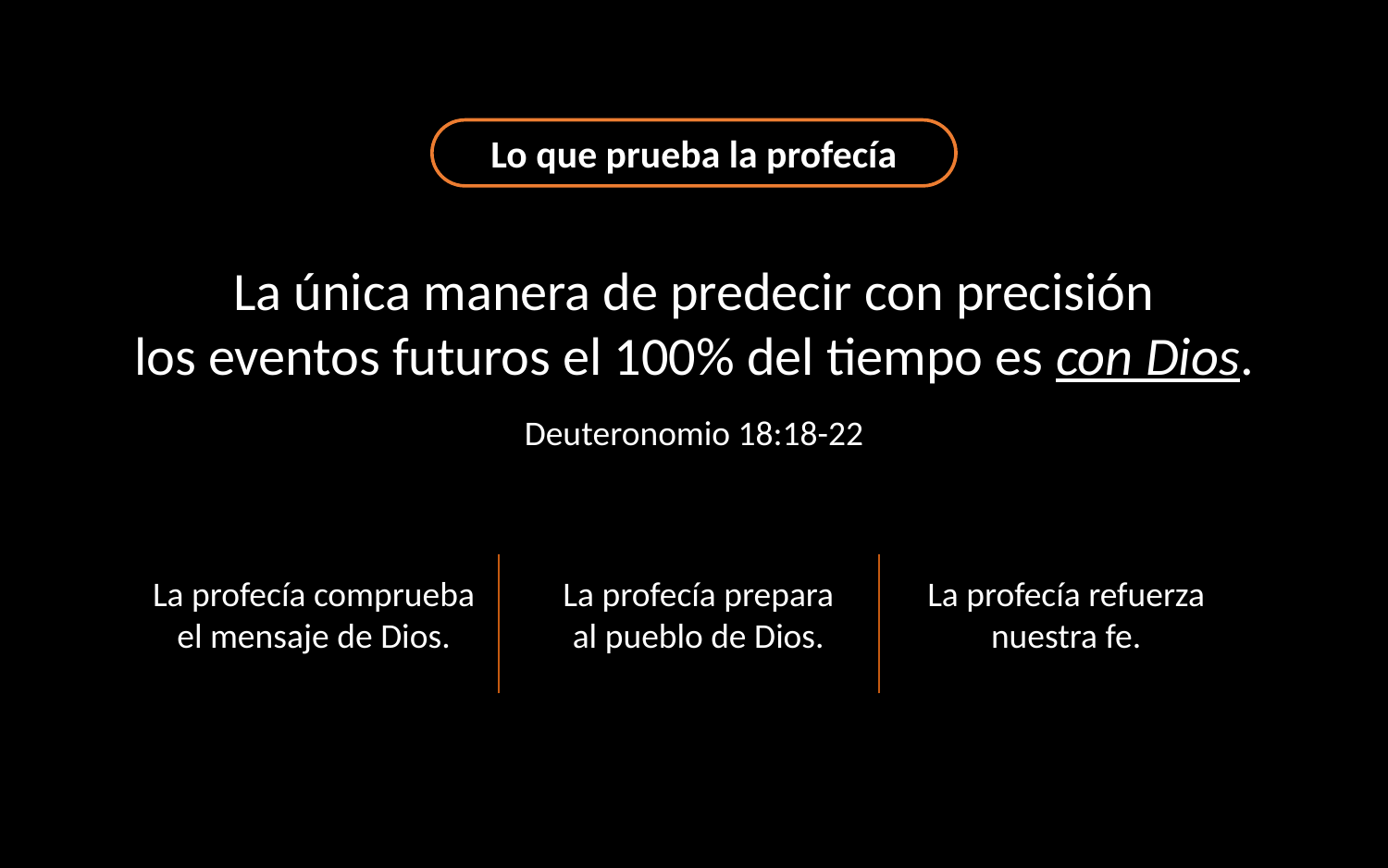

Lo que prueba la profecía
La única manera de predecir con precisión
los eventos futuros el 100% del tiempo es con Dios.
Deuteronomio 18:18-22
La profecía comprueba
el mensaje de Dios.
La profecía prepara al pueblo de Dios.
La profecía refuerza nuestra fe.